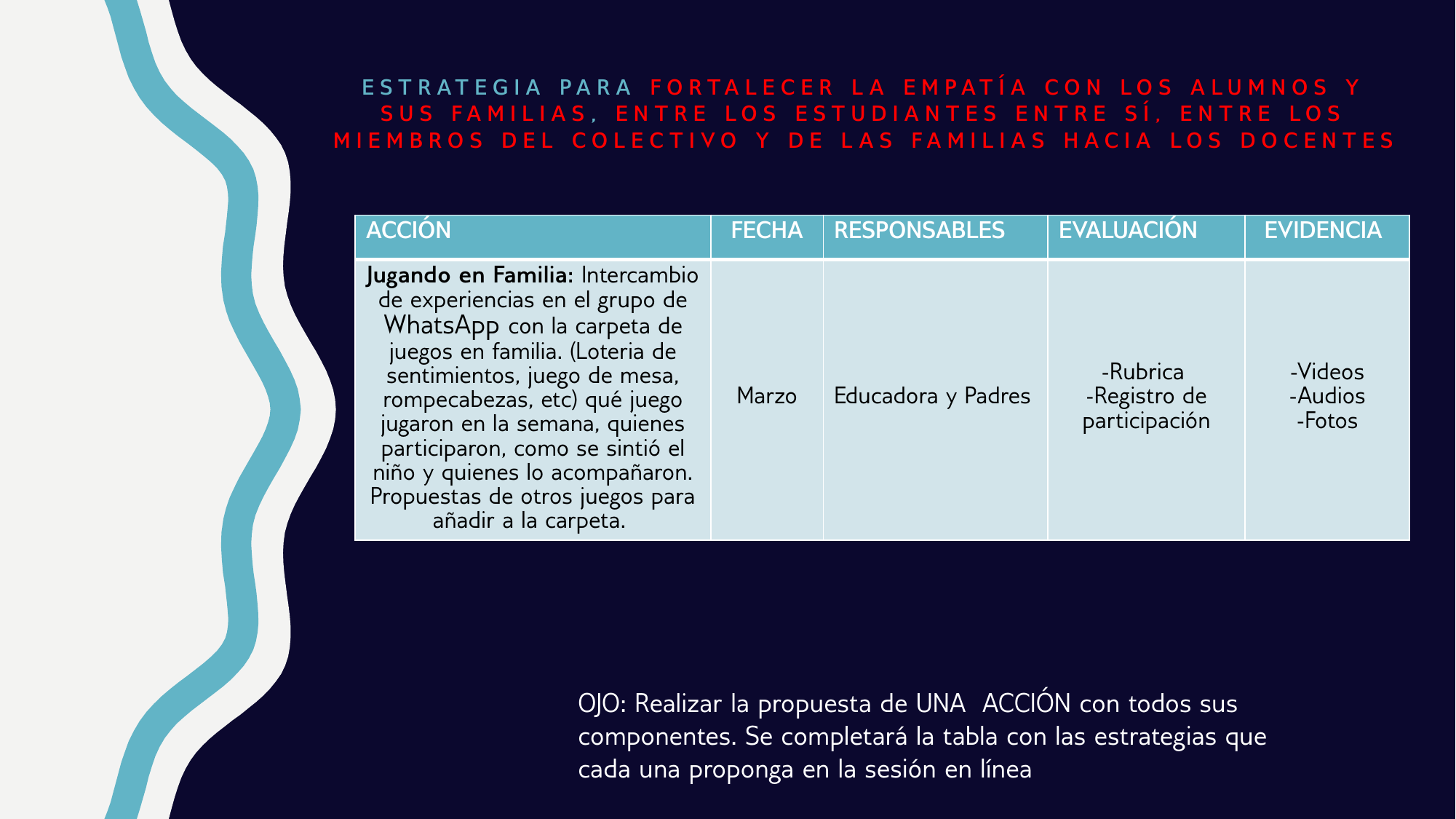

Estrategia para Fortalecer la empatía con los alumnos y sus familias, entre los estudiantes entre sí, entre los miembros del colectivo y de las familias hacia los docentes
| ACCIÓN | FECHA | RESPONSABLES | EVALUACIÓN | EVIDENCIA |
| --- | --- | --- | --- | --- |
| Jugando en Familia: Intercambio de experiencias en el grupo de WhatsApp con la carpeta de juegos en familia. (Loteria de sentimientos, juego de mesa, rompecabezas, etc) qué juego jugaron en la semana, quienes participaron, como se sintió el niño y quienes lo acompañaron. Propuestas de otros juegos para añadir a la carpeta. | Marzo | Educadora y Padres | -Rubrica -Registro de participación | -Videos -Audios -Fotos |
OJO: Realizar la propuesta de UNA  ACCIÓN con todos sus componentes. Se completará la tabla con las estrategias que cada una proponga en la sesión en línea